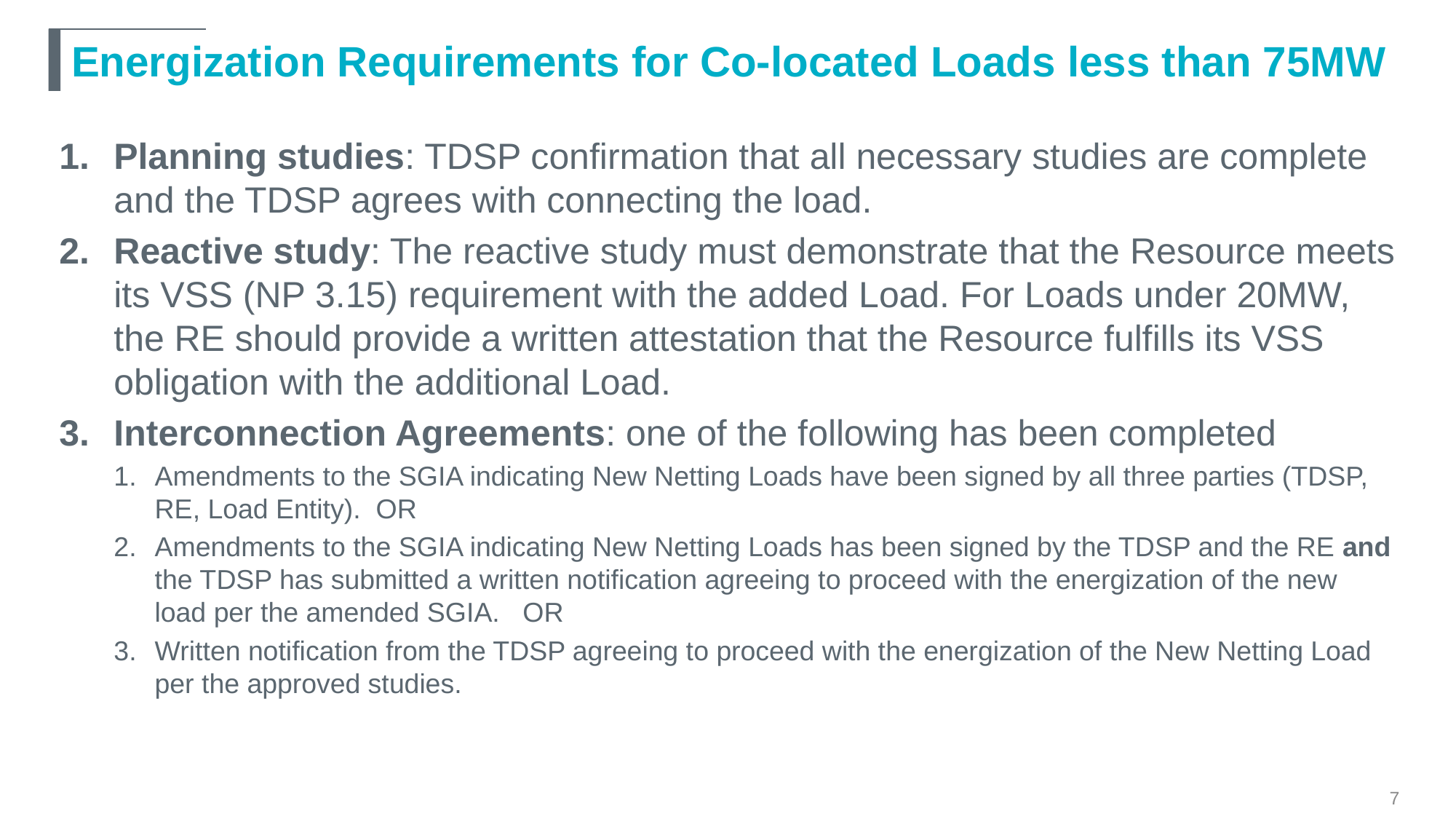

# Energization Requirements for Co-located Loads less than 75MW
Planning studies: TDSP confirmation that all necessary studies are complete and the TDSP agrees with connecting the load.
Reactive study: The reactive study must demonstrate that the Resource meets its VSS (NP 3.15) requirement with the added Load. For Loads under 20MW, the RE should provide a written attestation that the Resource fulfills its VSS obligation with the additional Load.
Interconnection Agreements: one of the following has been completed
Amendments to the SGIA indicating New Netting Loads have been signed by all three parties (TDSP, RE, Load Entity).  OR
Amendments to the SGIA indicating New Netting Loads has been signed by the TDSP and the RE and the TDSP has submitted a written notification agreeing to proceed with the energization of the new load per the amended SGIA.   OR
Written notification from the TDSP agreeing to proceed with the energization of the New Netting Load per the approved studies.

7